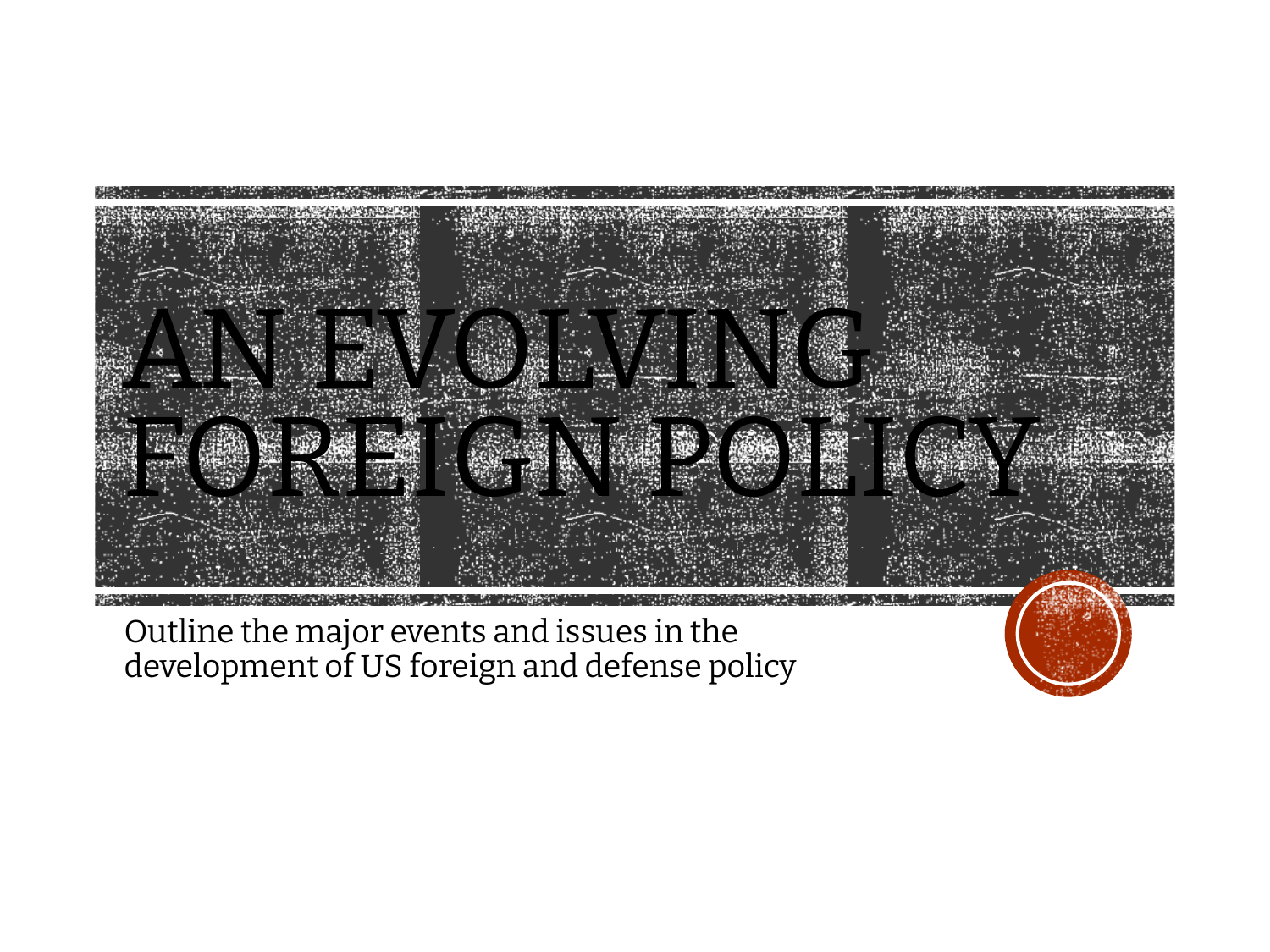

# An Evolving Foreign Policy
Outline the major events and issues in the development of US foreign and defense policy